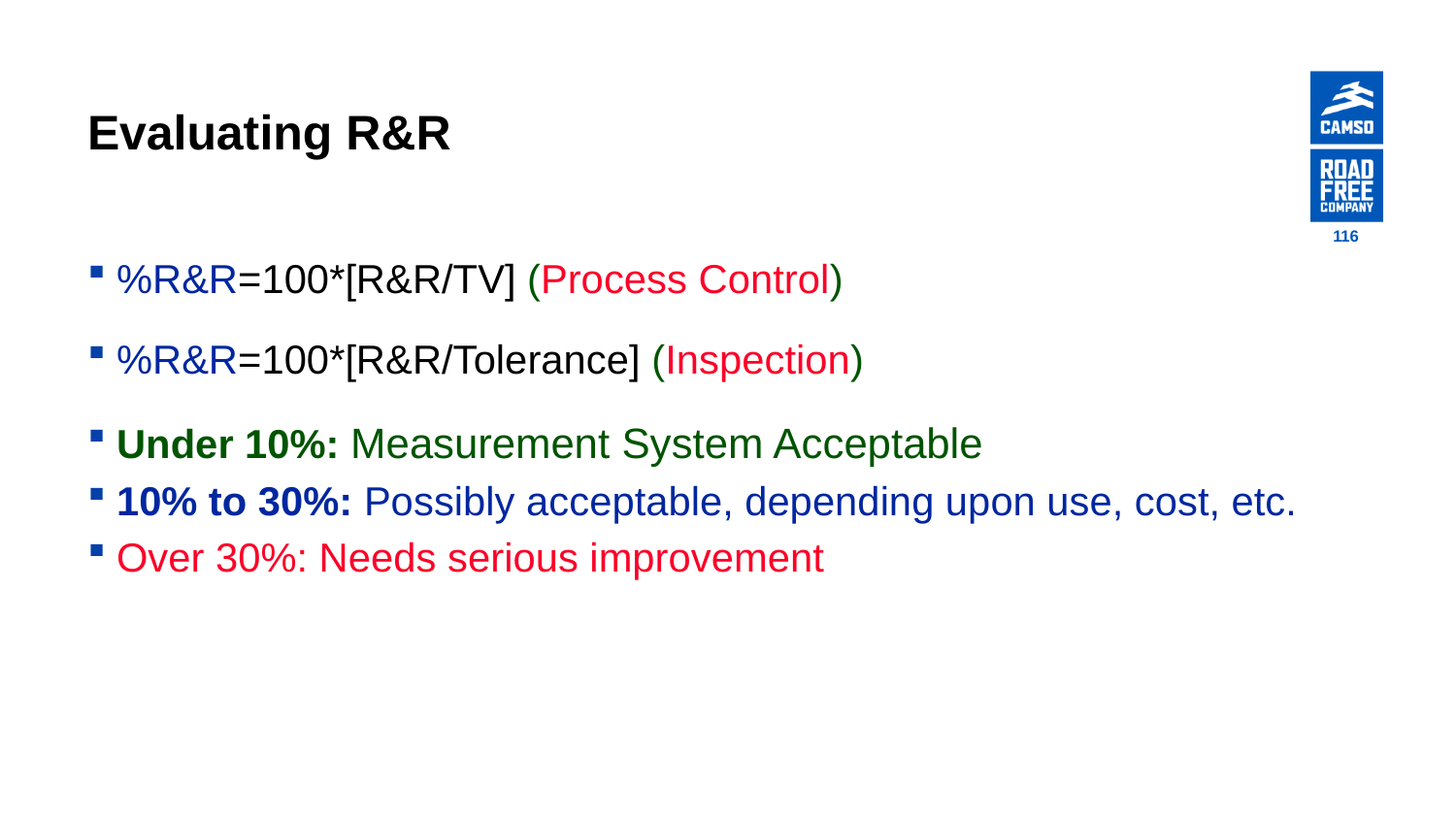

# Evaluating R&R
116
%R&R=100*[R&R/TV] (Process Control)
%R&R=100*[R&R/Tolerance] (Inspection)
Under 10%: Measurement System Acceptable
10% to 30%: Possibly acceptable, depending upon use, cost, etc.
Over 30%: Needs serious improvement